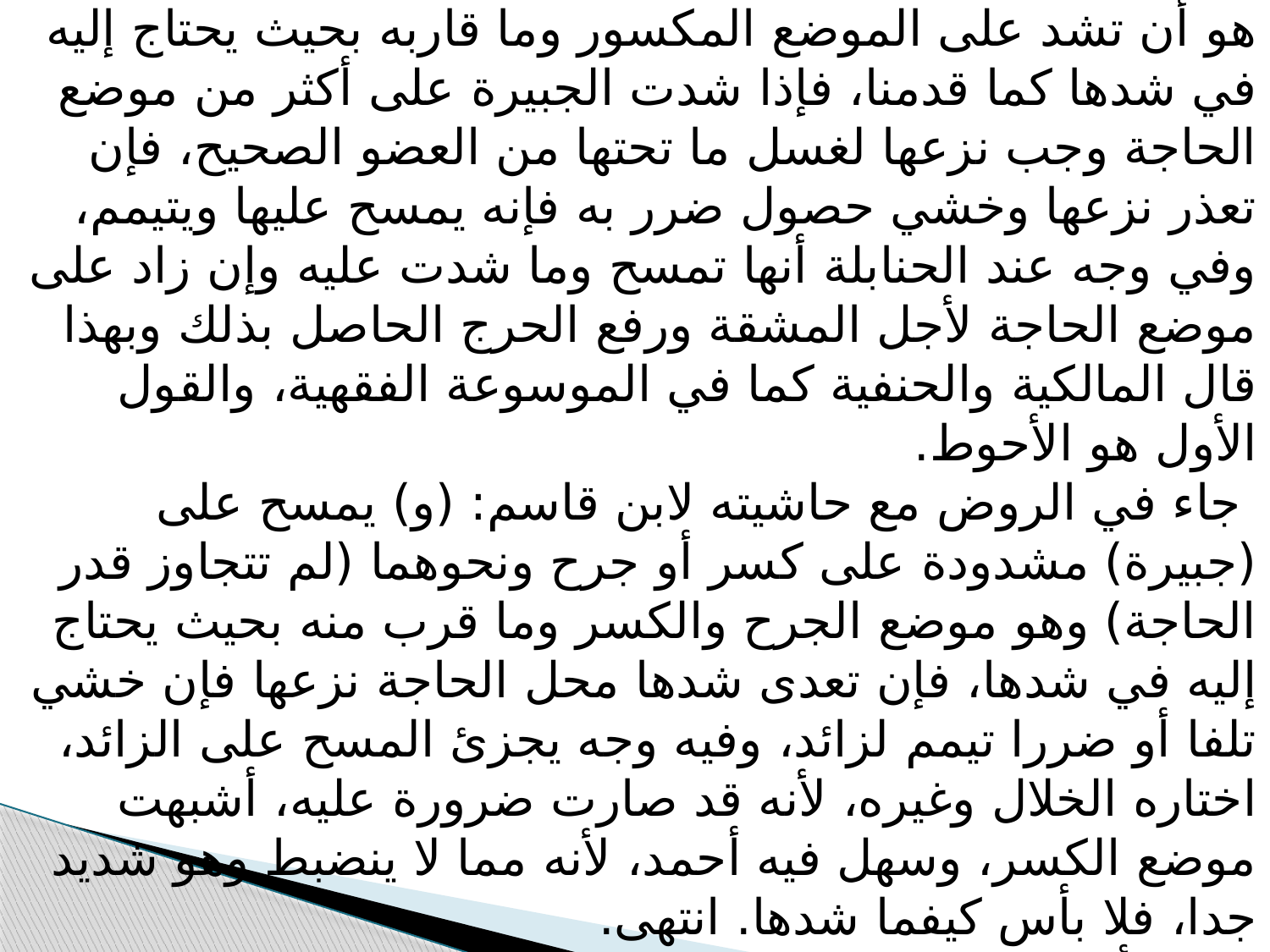

فإذا تبين لك هذا فاعلمي أن شرط إجزاء المسح على الجبيرة هو أن تشد على الموضع المكسور وما قاربه بحيث يحتاج إليه في شدها كما قدمنا، فإذا شدت الجبيرة على أكثر من موضع الحاجة وجب نزعها لغسل ما تحتها من العضو الصحيح، فإن تعذر نزعها وخشي حصول ضرر به فإنه يمسح عليها ويتيمم، وفي وجه عند الحنابلة أنها تمسح وما شدت عليه وإن زاد على موضع الحاجة لأجل المشقة ورفع الحرج الحاصل بذلك وبهذا قال المالكية والحنفية كما في الموسوعة الفقهية، والقول الأول هو الأحوط.
 جاء في الروض مع حاشيته لابن قاسم: (و) يمسح على (جبيرة) مشدودة على كسر أو جرح ونحوهما (لم تتجاوز قدر الحاجة) وهو موضع الجرح والكسر وما قرب منه بحيث يحتاج إليه في شدها، فإن تعدى شدها محل الحاجة نزعها فإن خشي تلفا أو ضررا تيمم لزائد، وفيه وجه يجزئ المسح على الزائد، اختاره الخلال وغيره، لأنه قد صارت ضرورة عليه، أشبهت موضع الكسر، وسهل فيه أحمد، لأنه مما لا ينضبط وهو شديد جدا، فلا بأس كيفما شدها. انتهى.
 وعند أكثر العلماء شد الجبيرة على طهارة من شروط إجزاء المسح عليها، وذهب بعض العلماء إلى عدم اشتراط شدها على طهارة وهو اختيار شيخ  الإسلام ابن تيمية وصوبه في الإنصاف.
 قال في حاشية الروض: وعنه –أي عن أحمد-  ليس بشرط –أي شد الجبيرة على طهارة- اختاره جمع منهم الشيخ، ومال إليه الموفق والشارح والمجد، وصوبه في الإنصاف وغيره لحديث صاحب الشجة وغيره، ولأن اشتراط الطهارة يشق، لأن الجرح يقع فجأة، أو في وقت لا يعلم الماسح وقوعه فيه، فلو اشترطت الطهارة والحالة هذه لأفضي إلى الحرج والمشقة، وهما منتفيان شرعا